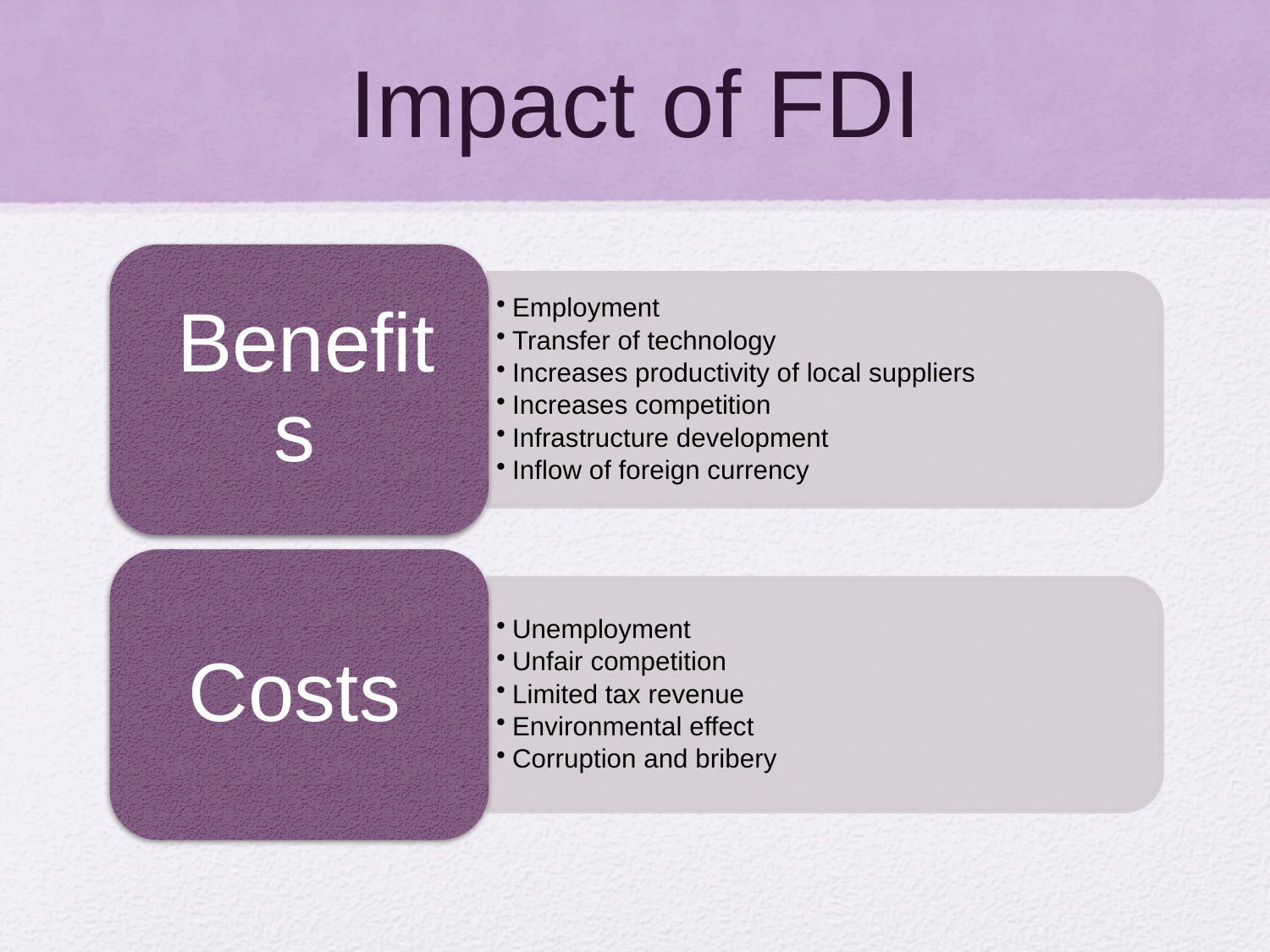

# Impact of FDI
Employment
Transfer of technology
Increases productivity of local suppliers
Increases competition
Infrastructure development
Inflow of foreign currency
Benefits
Unemployment
Unfair competition
Limited tax revenue
Environmental effect
Corruption and bribery
Costs